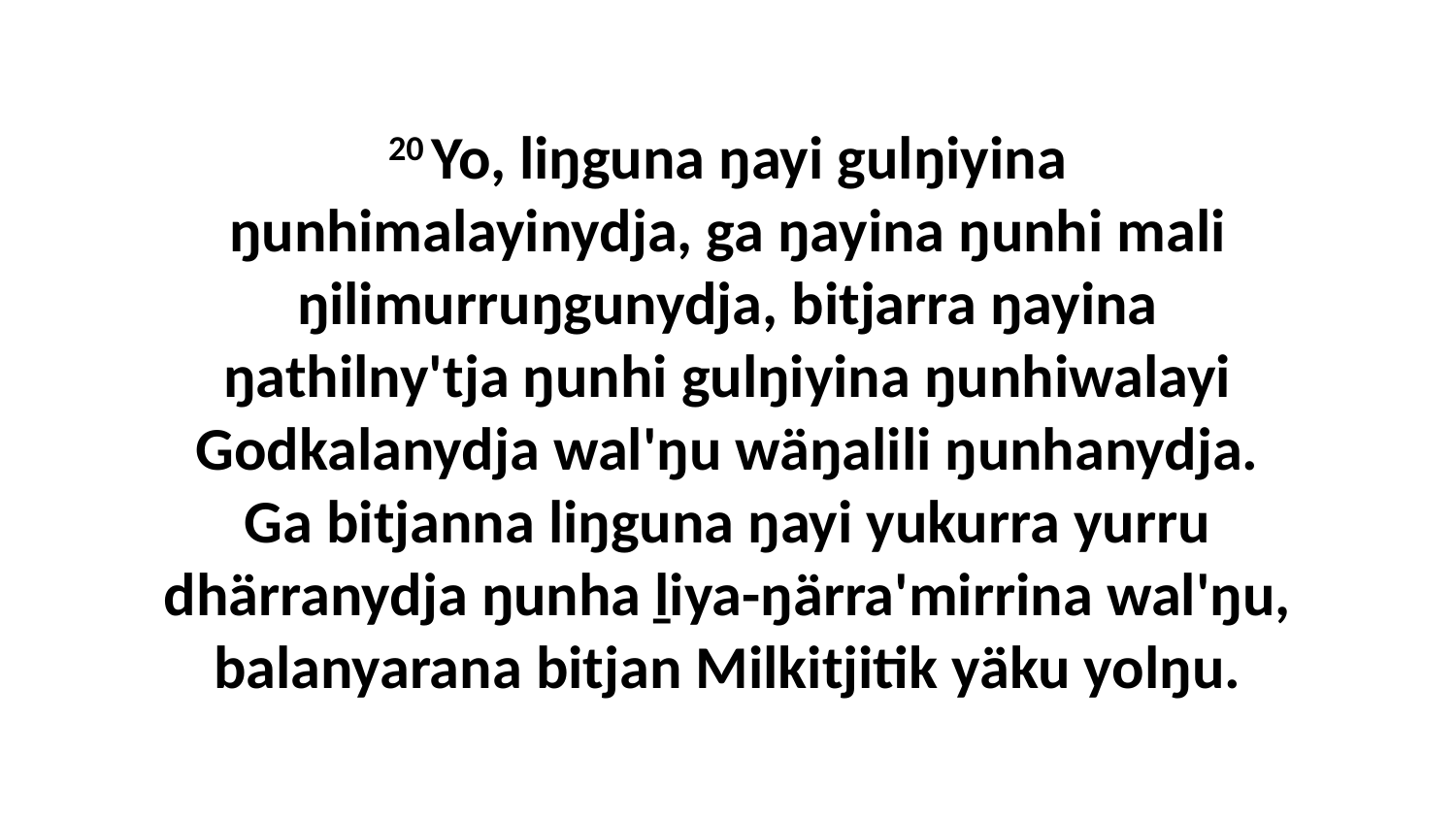

20 Yo, liŋguna ŋayi gulŋiyina ŋunhimalayinydja, ga ŋayina ŋunhi mali ŋilimurruŋgunydja, bitjarra ŋayina ŋathilny'tja ŋunhi gulŋiyina ŋunhiwalayi Godkalanydja wal'ŋu wäŋalili ŋunhanydja. Ga bitjanna liŋguna ŋayi yukurra yurru dhärranydja ŋunha ḻiya-ŋärra'mirrina wal'ŋu, balanyarana bitjan Milkitjitik yäku yolŋu.